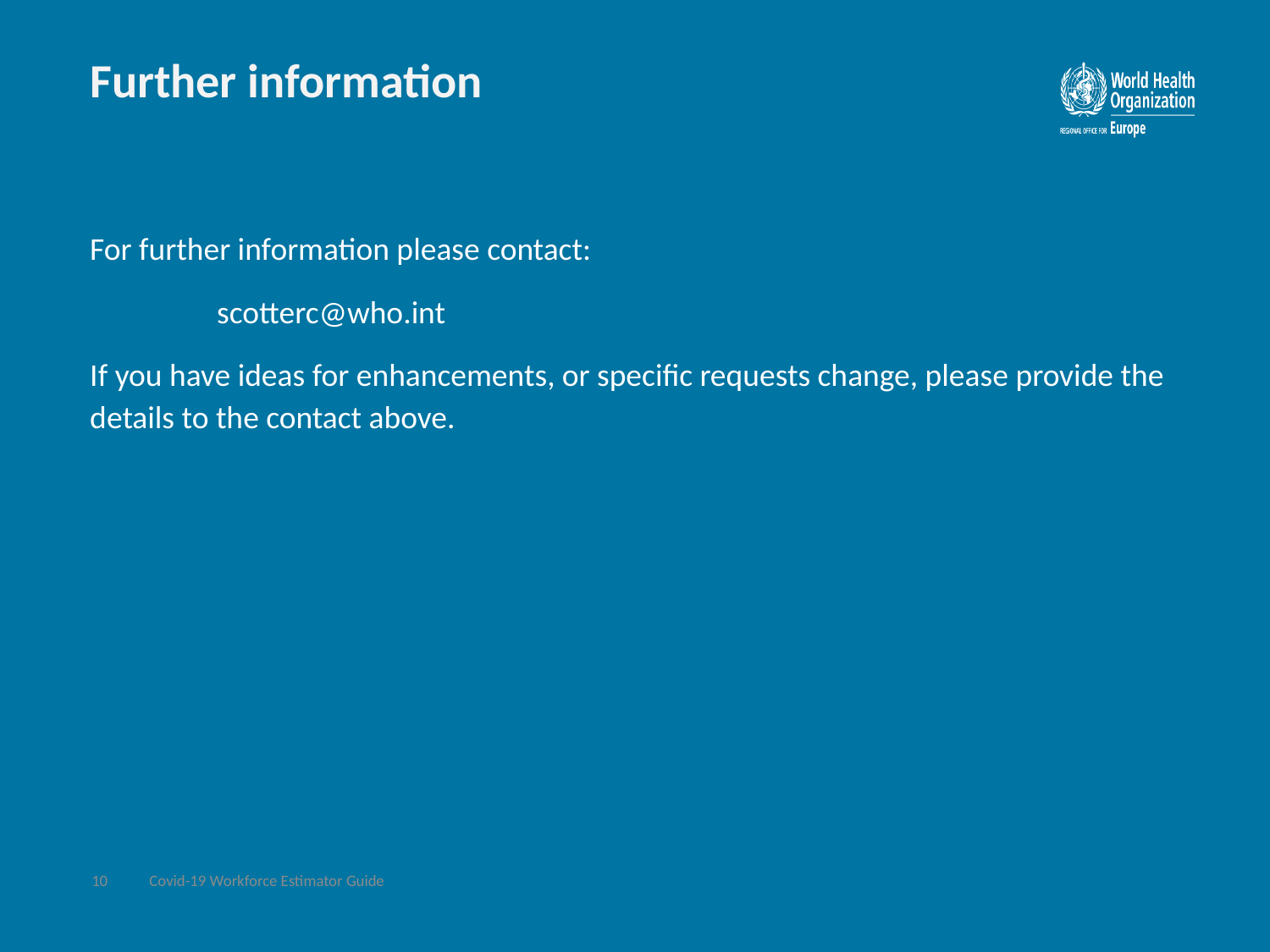

# Further information
For further information please contact:
	scotterc@who.int
If you have ideas for enhancements, or specific requests change, please provide the details to the contact above.
10
Covid-19 Workforce Estimator Guide